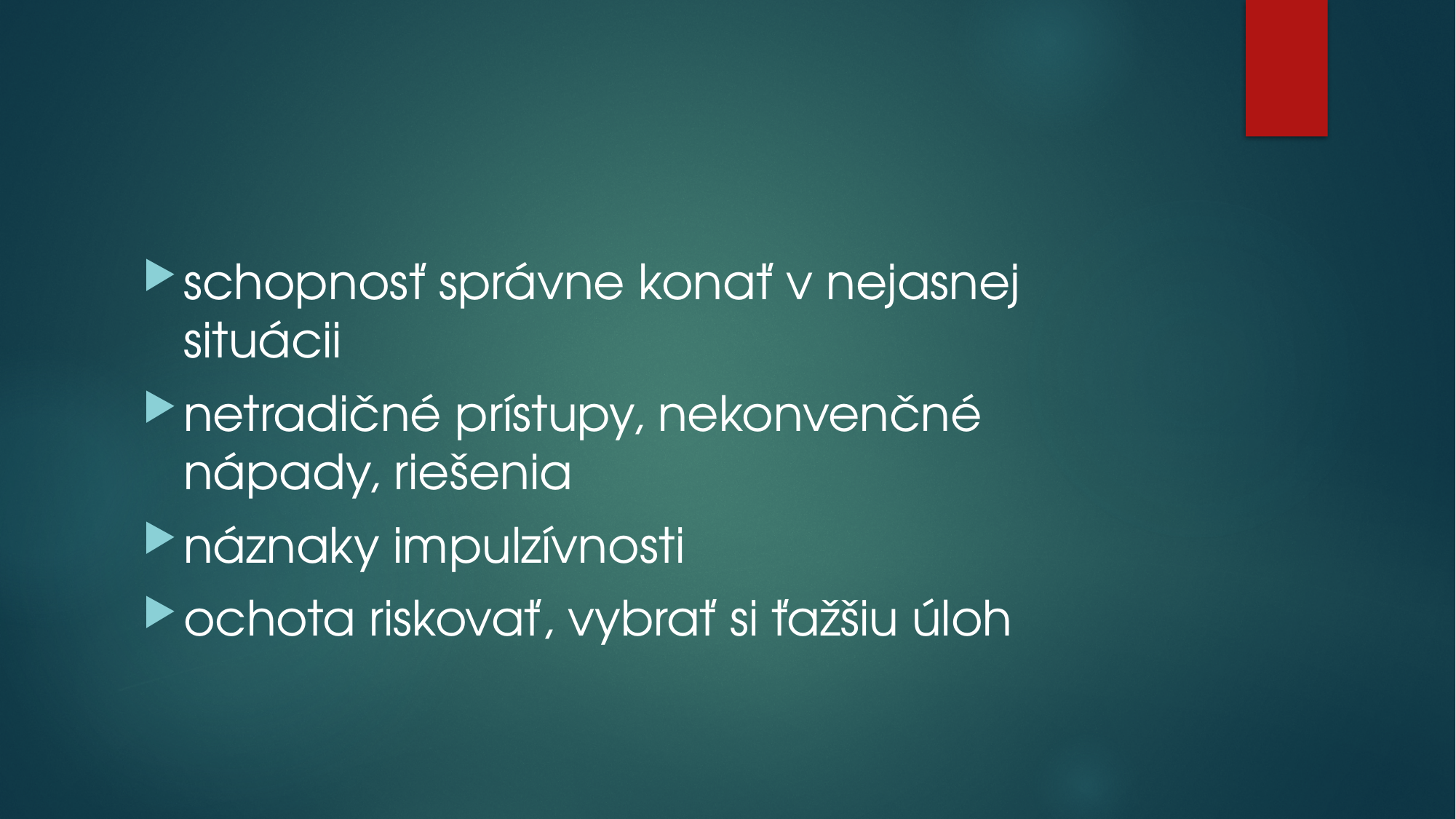

#
schopnosť správne konať v nejasnej situácii
netradičné prístupy, nekonvenčné nápady, riešenia
náznaky impulzívnosti
ochota riskovať, vybrať si ťažšiu úloh